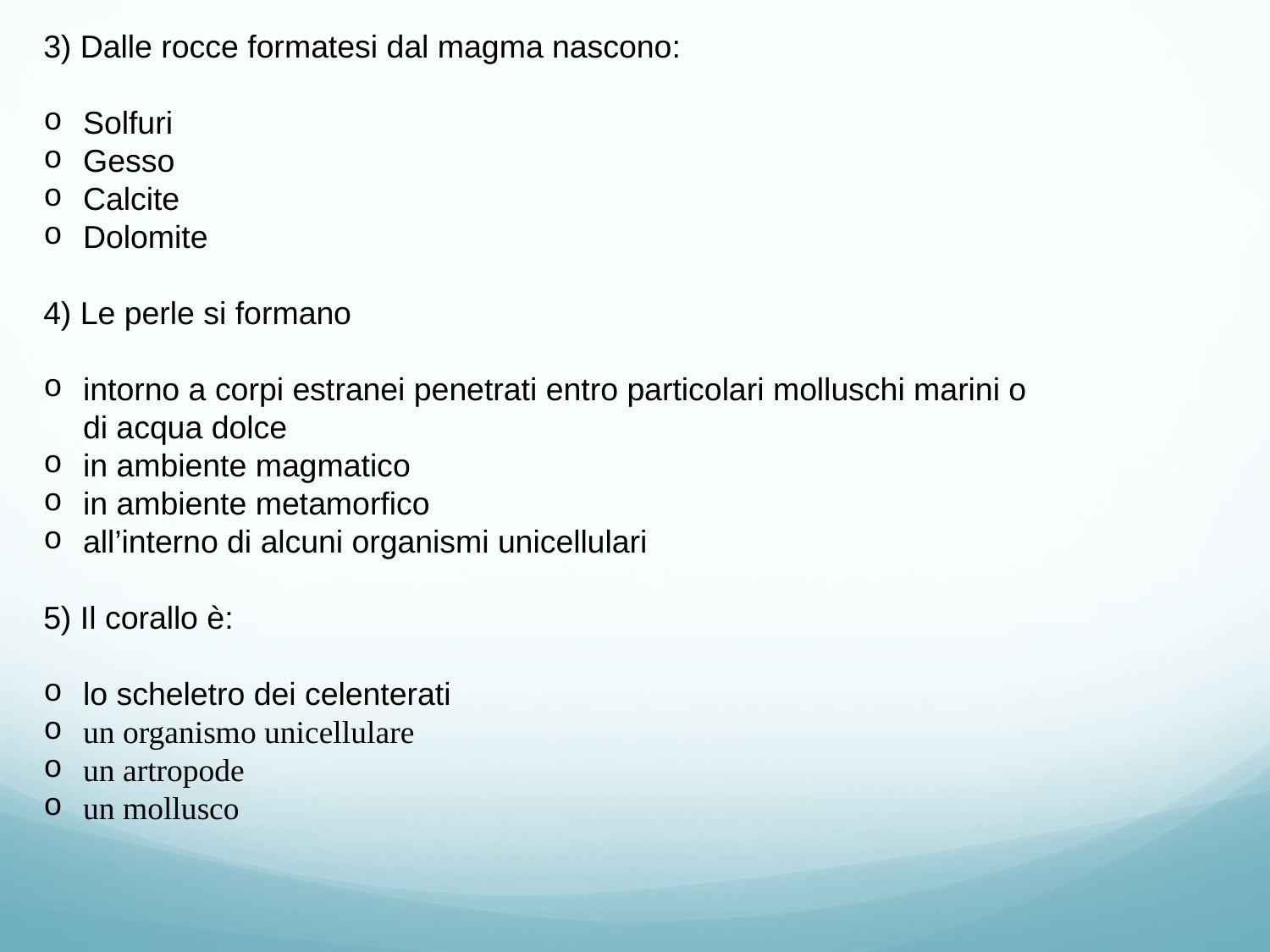

3) Dalle rocce formatesi dal magma nascono:

Solfuri
Gesso
Calcite
Dolomite

4) Le perle si formano

intorno a corpi estranei penetrati entro particolari molluschi marini o di acqua dolce
in ambiente magmatico
in ambiente metamorfico
all’interno di alcuni organismi unicellulari

5) Il corallo è:

lo scheletro dei celenterati
un organismo unicellulare
un artropode
un mollusco